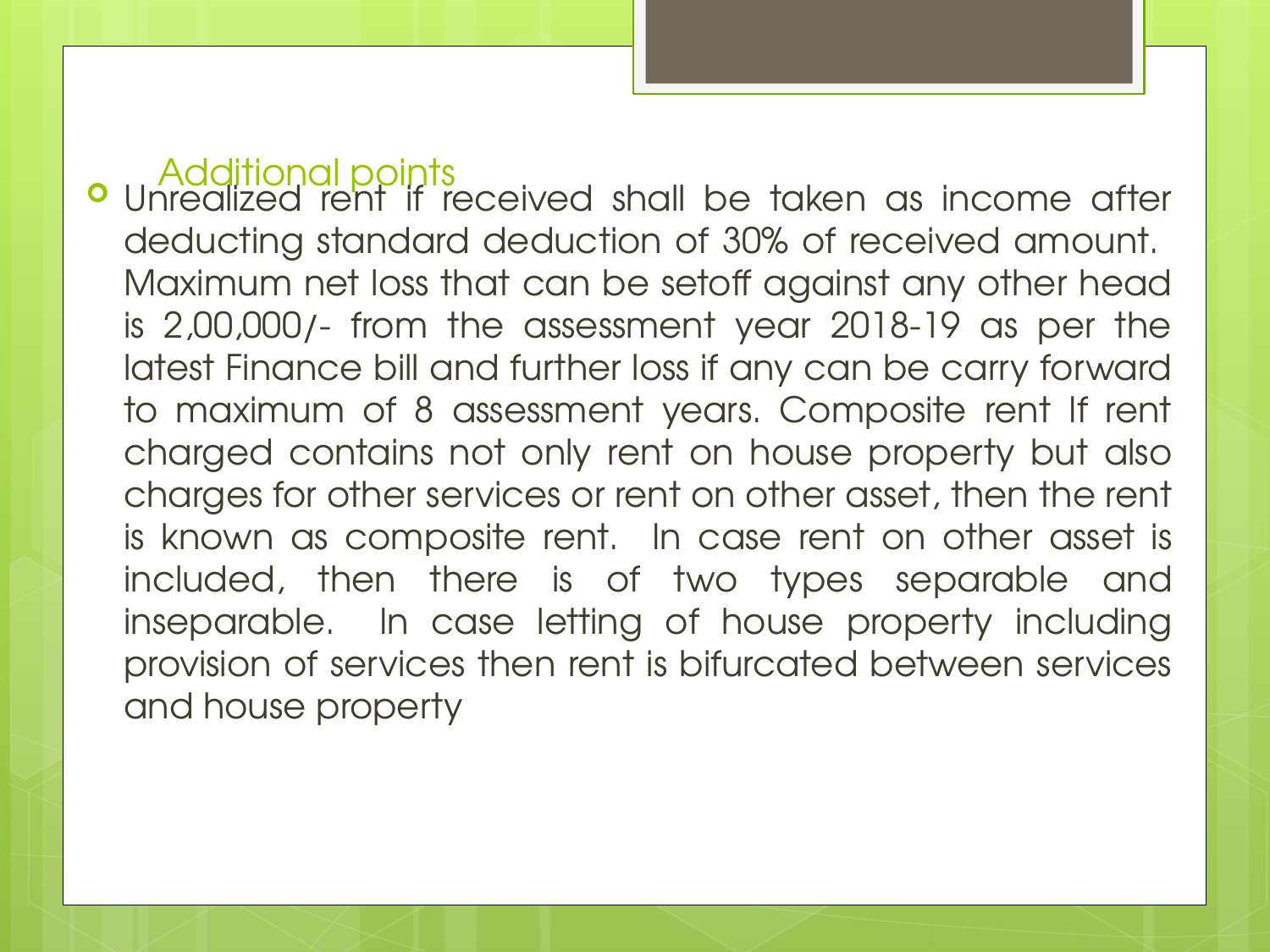

# Additional points
Unrealized rent if received shall be taken as income after deducting standard deduction of 30% of received amount.  Maximum net loss that can be setoff against any other head is 2,00,000/- from the assessment year 2018-19 as per the latest Finance bill and further loss if any can be carry forward to maximum of 8 assessment years. Composite rent If rent charged contains not only rent on house property but also charges for other services or rent on other asset, then the rent is known as composite rent.  In case rent on other asset is included, then there is of two types separable and inseparable.  In case letting of house property including provision of services then rent is bifurcated between services and house property